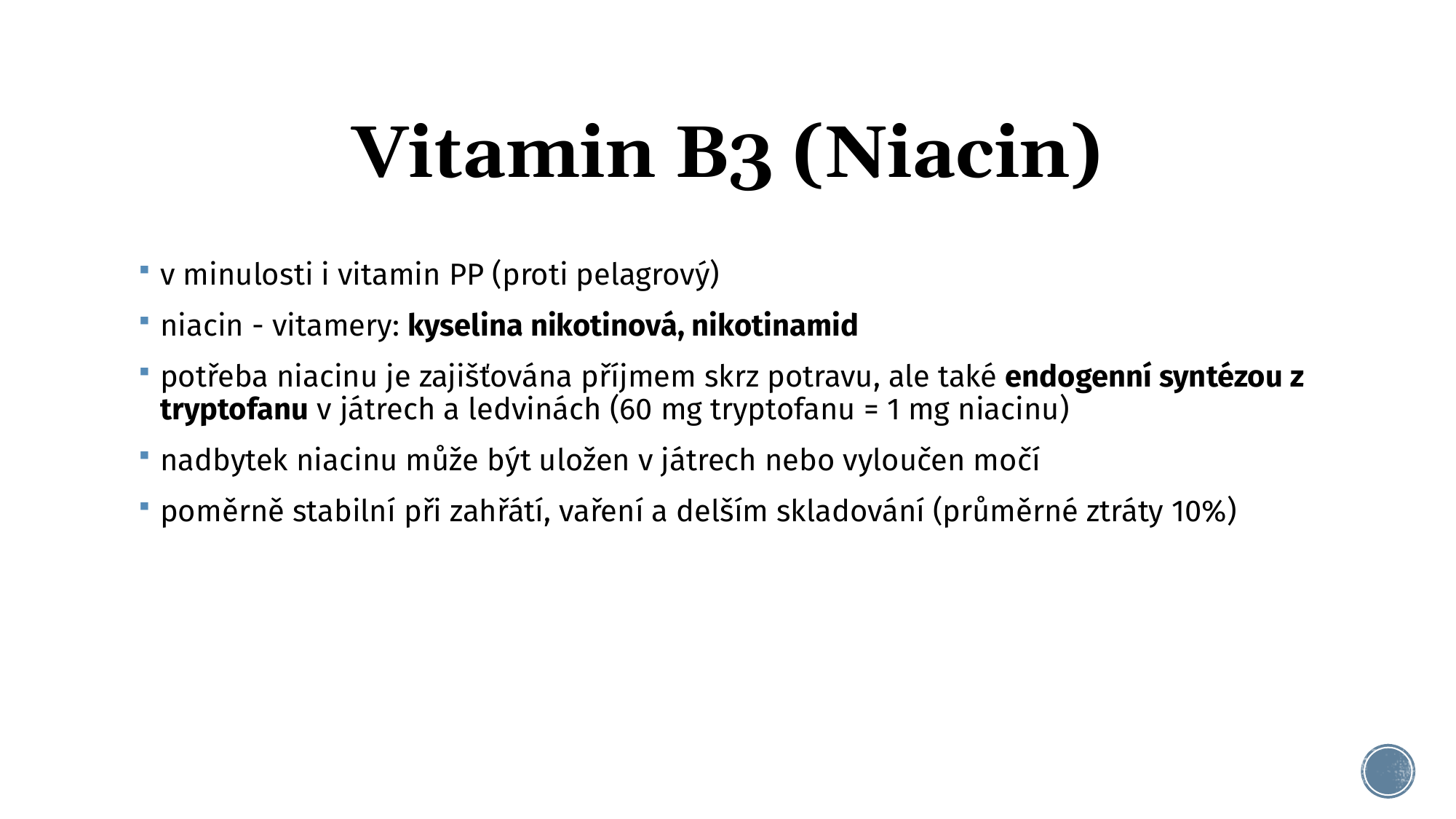

# Vitamin B3 (Niacin)
v minulosti i vitamin PP (proti pelagrový)
niacin - vitamery: kyselina nikotinová, nikotinamid
potřeba niacinu je zajišťována příjmem skrz potravu, ale také endogenní syntézou z tryptofanu v játrech a ledvinách (60 mg tryptofanu = 1 mg niacinu)
nadbytek niacinu může být uložen v játrech nebo vyloučen močí
poměrně stabilní při zahřátí, vaření a delším skladování (průměrné ztráty 10%)